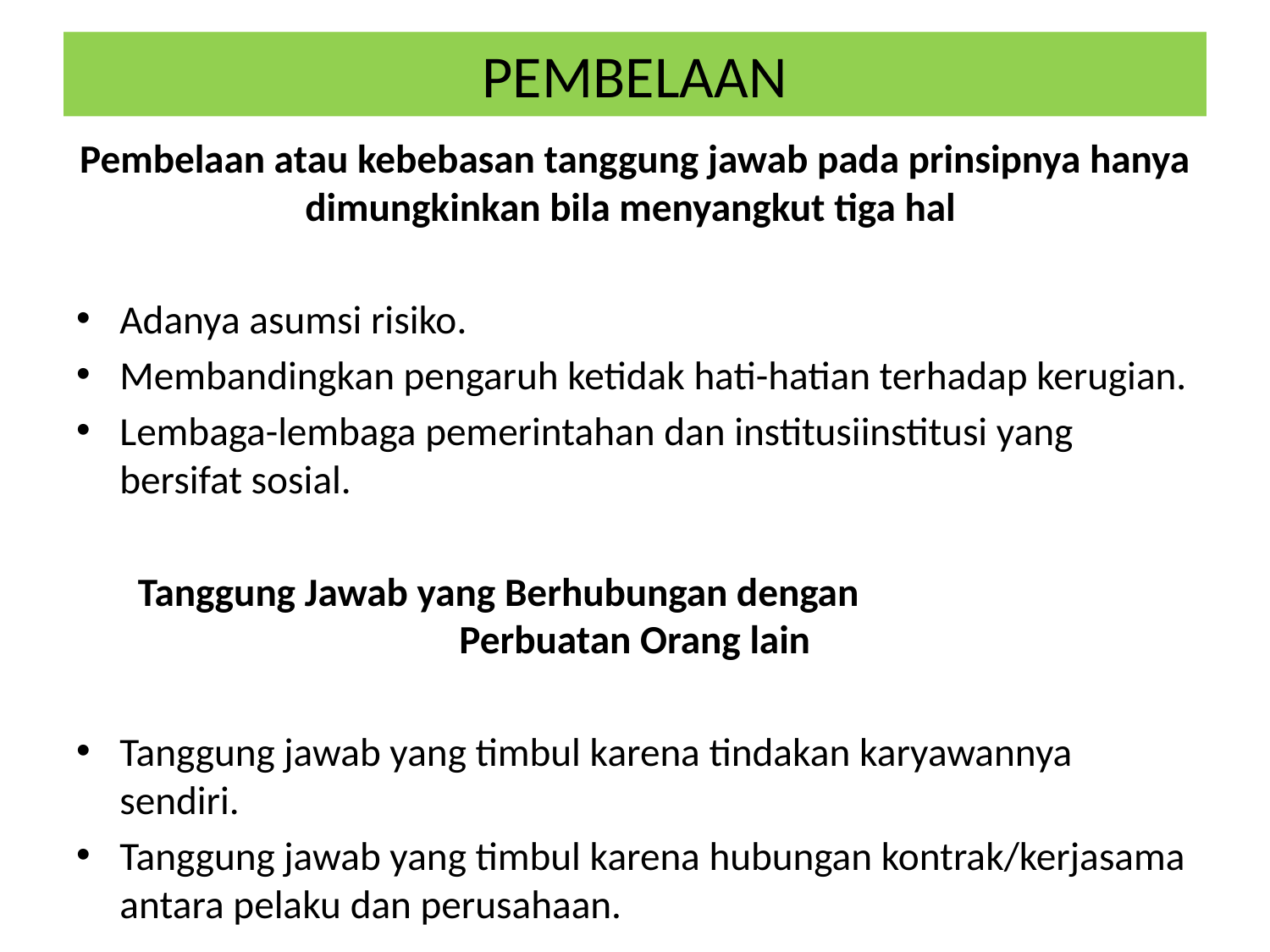

# PEMBELAAN
Pembelaan atau kebebasan tanggung jawab pada prinsipnya hanya dimungkinkan bila menyangkut tiga hal

Adanya asumsi risiko.
Membandingkan pengaruh ketidak hati-hatian terhadap kerugian.
Lembaga-lembaga pemerintahan dan institusiinstitusi yang bersifat sosial.

Tanggung Jawab yang Berhubungan dengan                               Perbuatan Orang lain

Tanggung jawab yang timbul karena tindakan karyawannya sendiri.
Tanggung jawab yang timbul karena hubungan kontrak/kerjasama antara pelaku dan perusahaan.